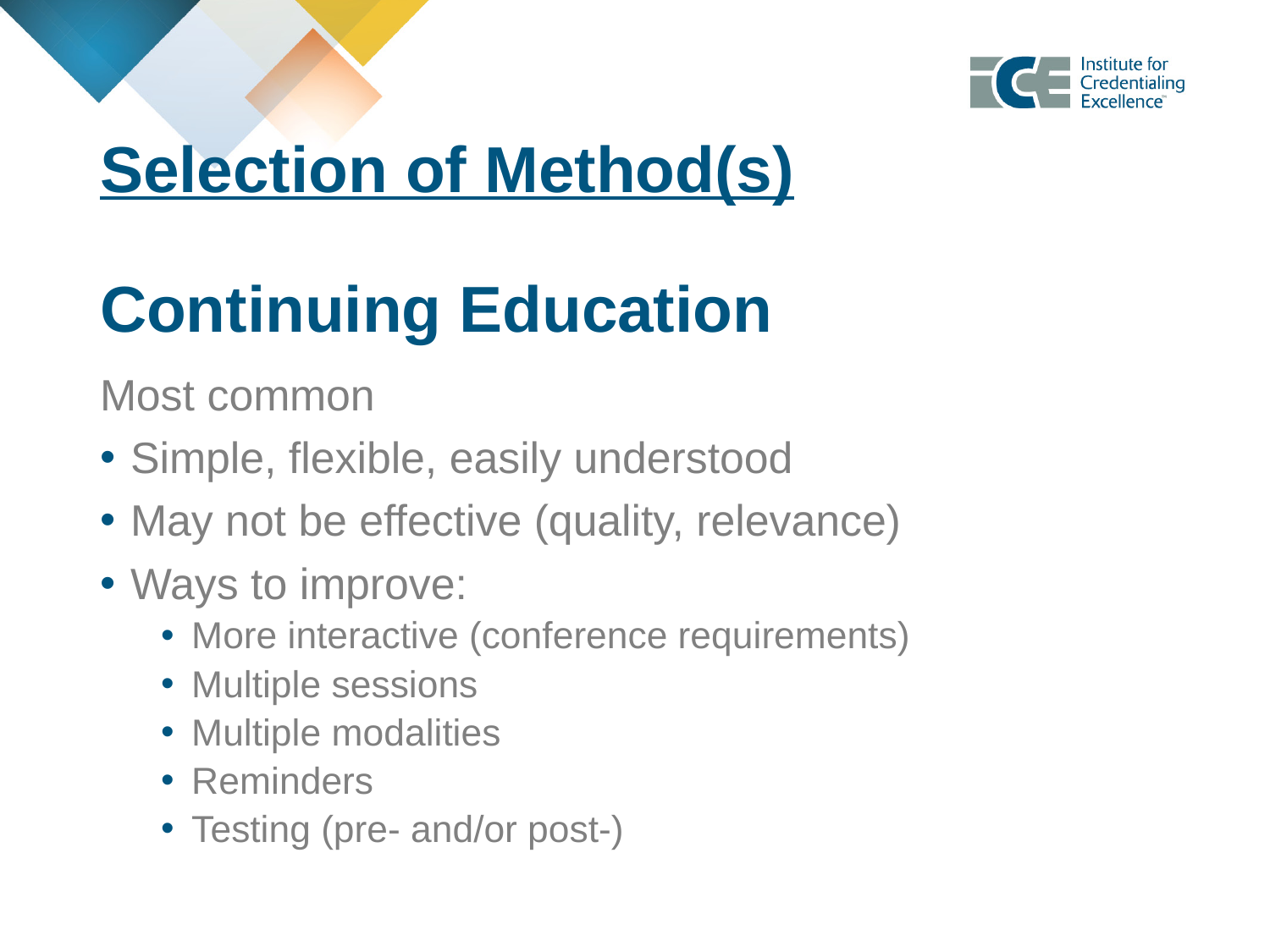

# Selection of Method(s) Continuing Education
Most common
Simple, flexible, easily understood
May not be effective (quality, relevance)
Ways to improve:
More interactive (conference requirements)
Multiple sessions
Multiple modalities
Reminders
Testing (pre- and/or post-)